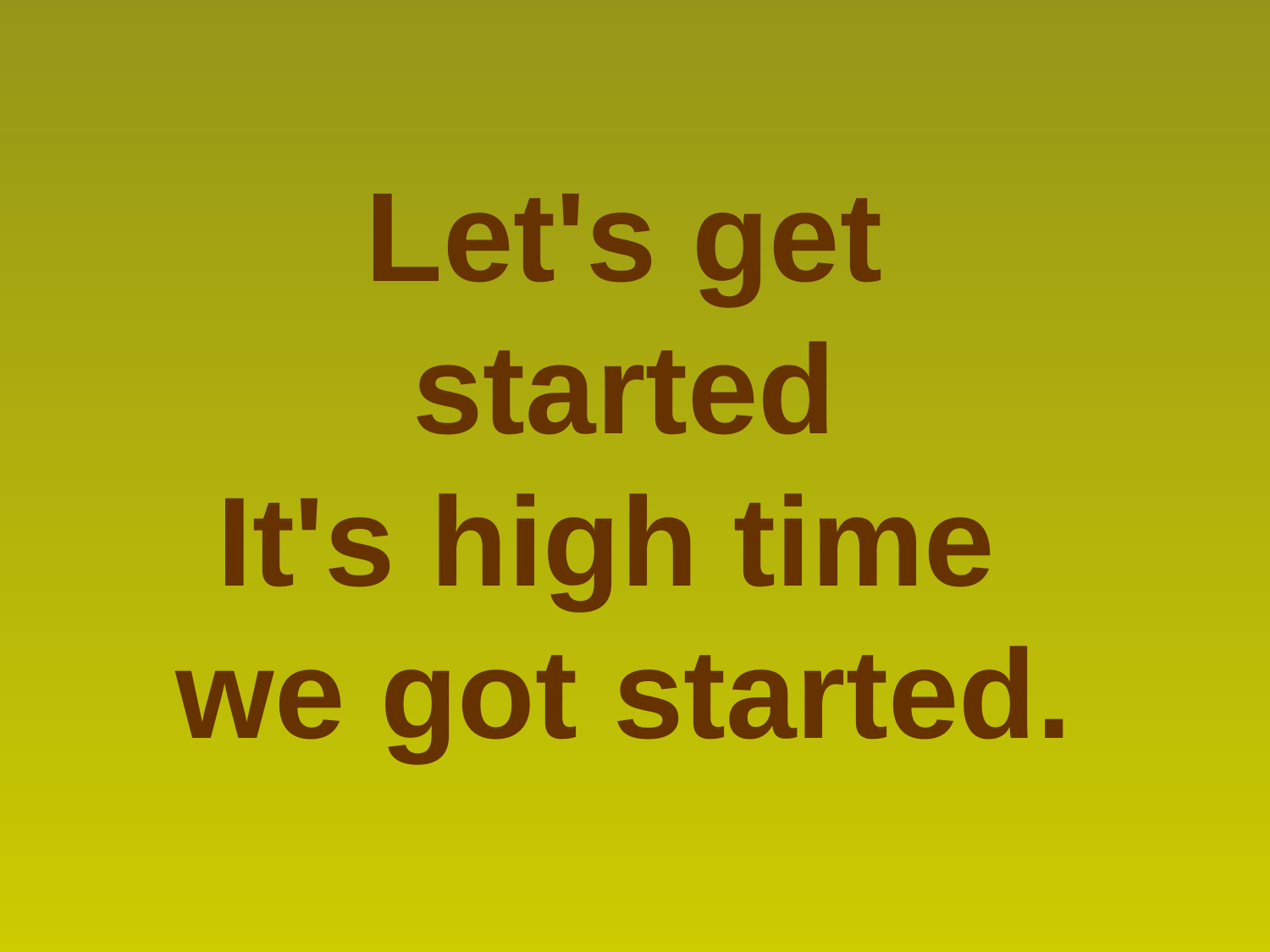

Let's get started
It's high time
we got started.